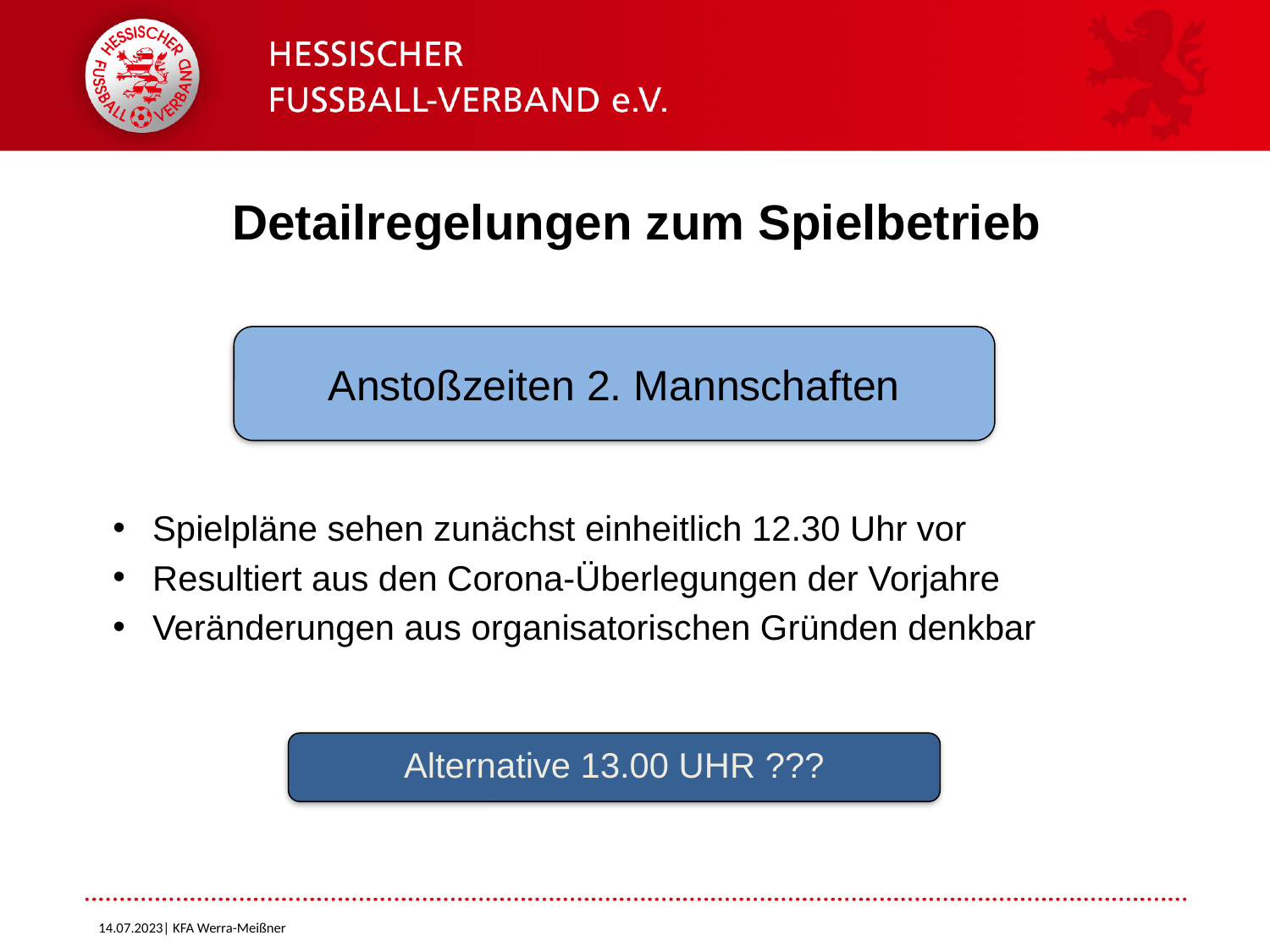

# Detailregelungen zum Spielbetrieb

Spielpläne sehen zunächst einheitlich 12.30 Uhr vor
Resultiert aus den Corona-Überlegungen der Vorjahre
Veränderungen aus organisatorischen Gründen denkbar
Anstoßzeiten 2. Mannschaften
Alternative 13.00 UHR ???

14.07.2023| KFA Werra-Meißner